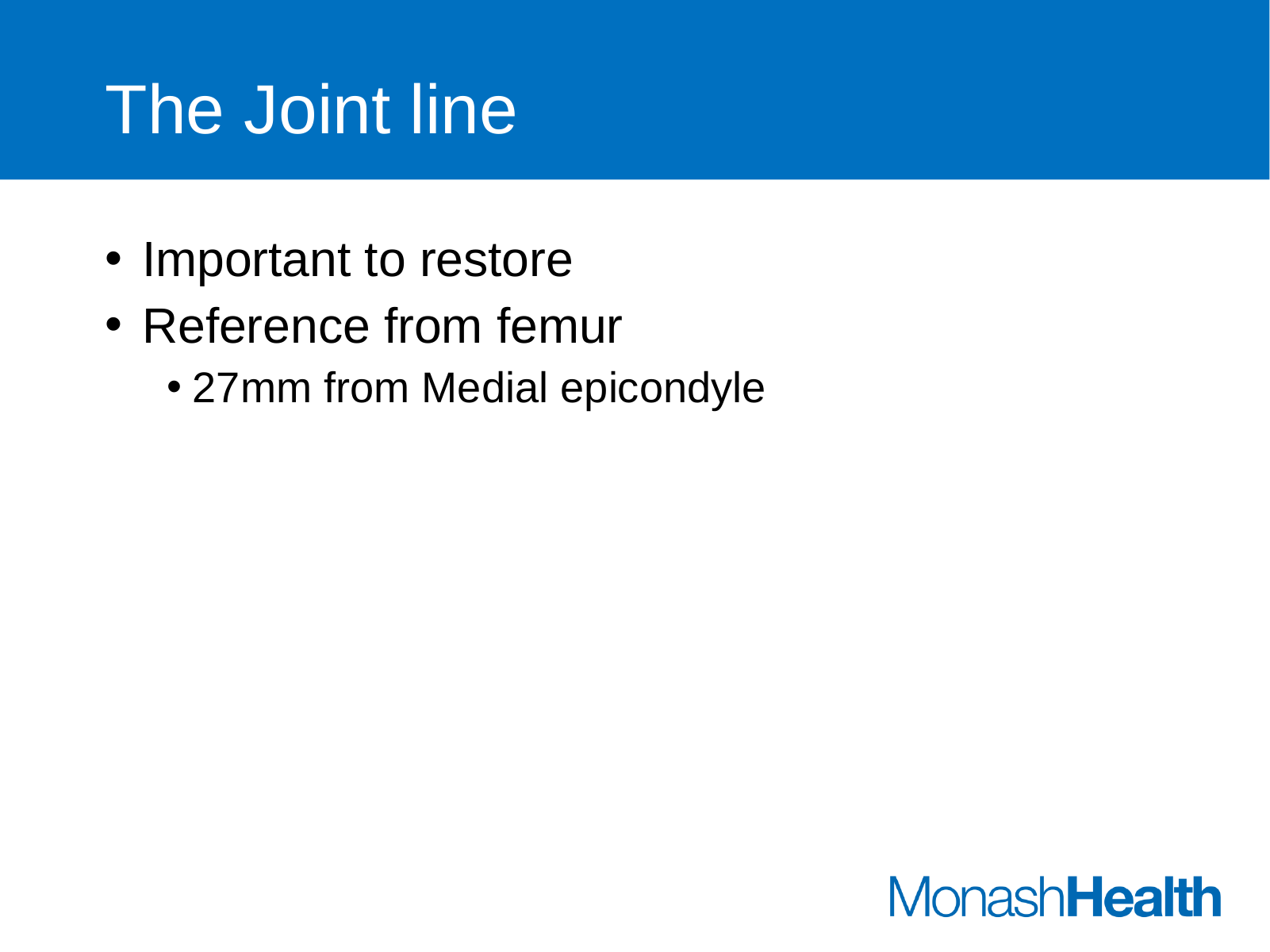

# The Joint line
Important to restore
Reference from femur
27mm from Medial epicondyle